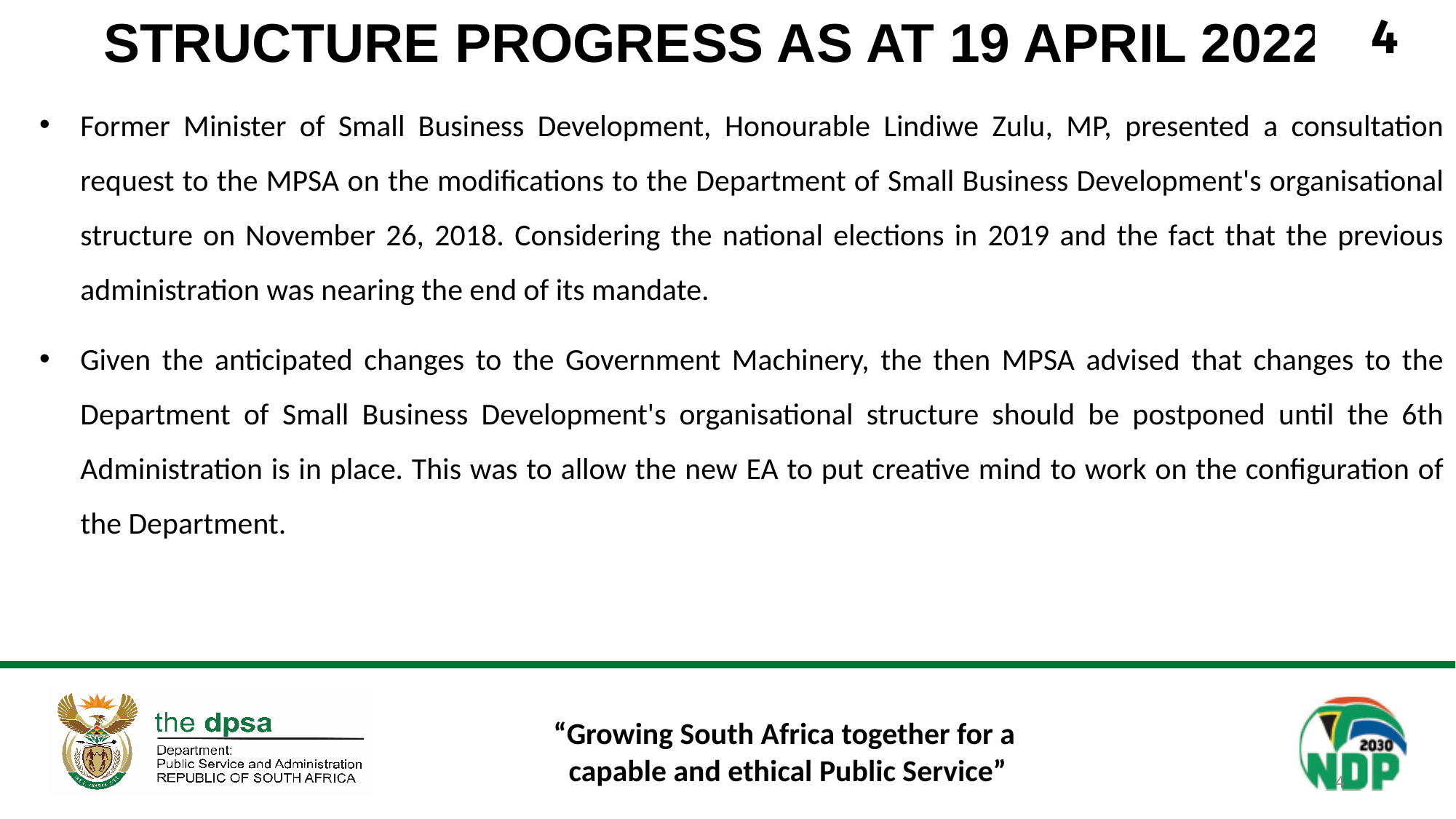

4
# STRUCTURE PROGRESS AS AT 19 APRIL 2022
Former Minister of Small Business Development, Honourable Lindiwe Zulu, MP, presented a consultation request to the MPSA on the modifications to the Department of Small Business Development's organisational structure on November 26, 2018. Considering the national elections in 2019 and the fact that the previous administration was nearing the end of its mandate.
Given the anticipated changes to the Government Machinery, the then MPSA advised that changes to the Department of Small Business Development's organisational structure should be postponed until the 6th Administration is in place. This was to allow the new EA to put creative mind to work on the configuration of the Department.

4